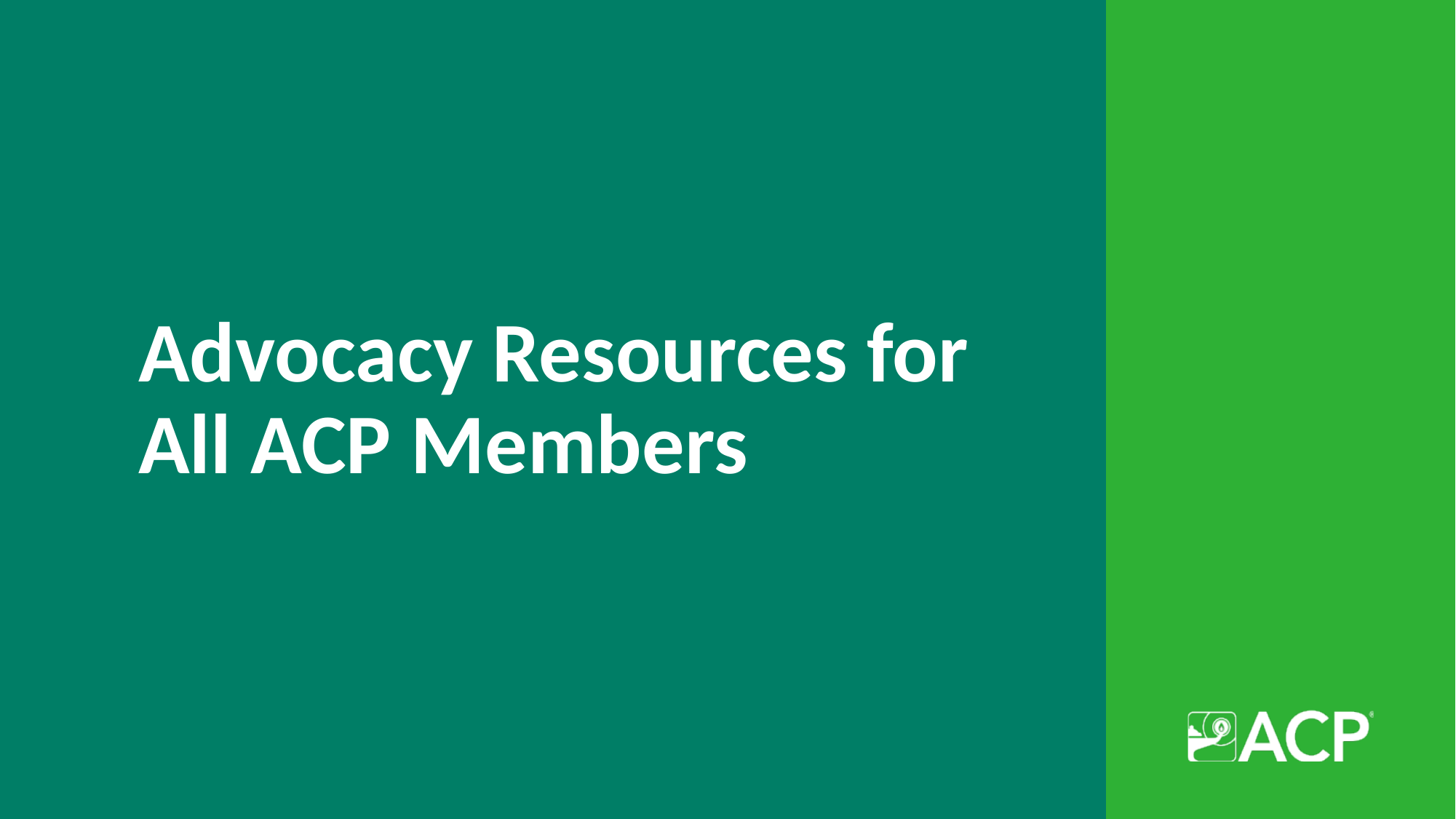

# Advocacy Resources for All ACP Members